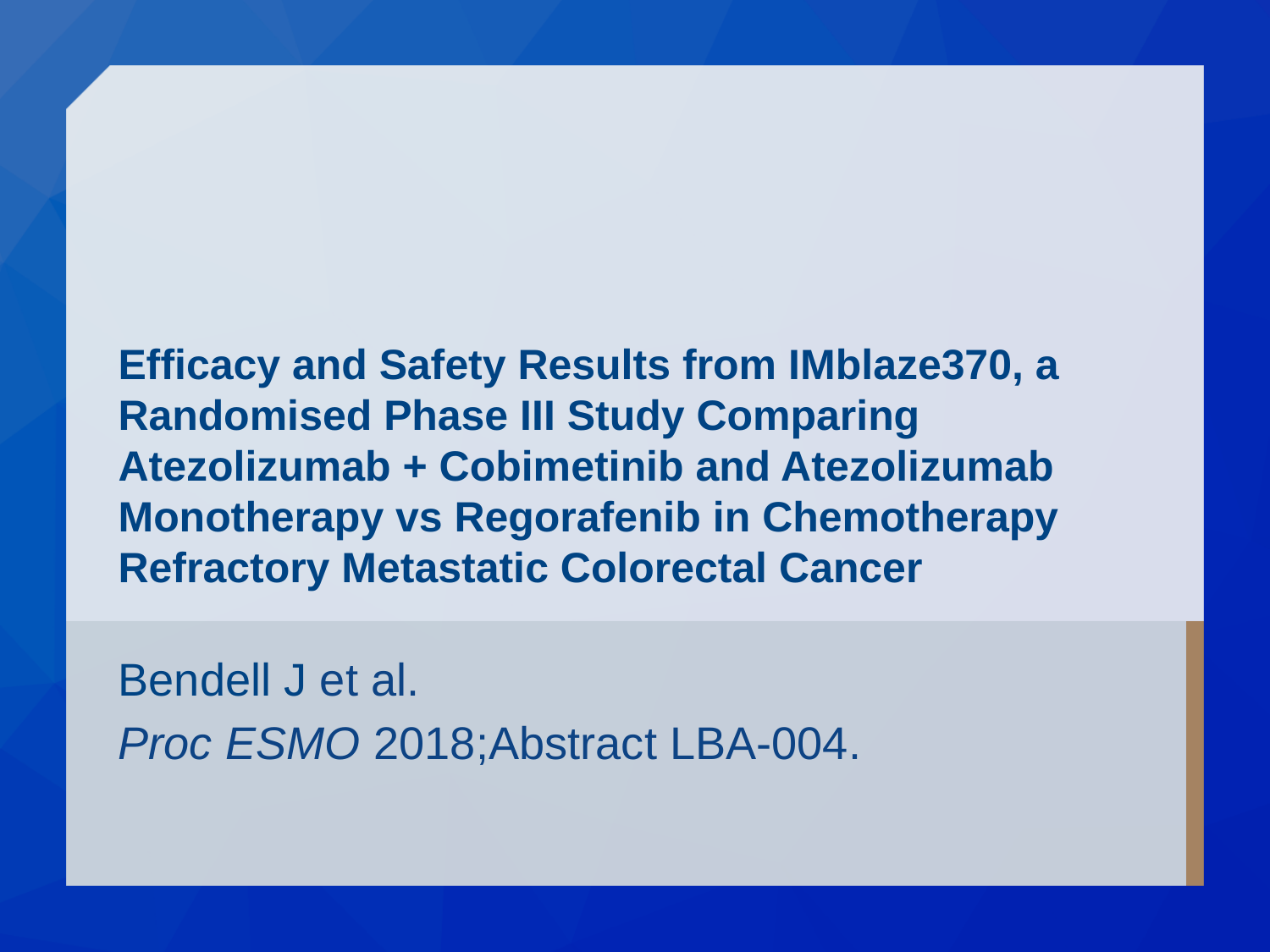

# Efficacy and Safety Results from IMblaze370, a Randomised Phase III Study Comparing Atezolizumab + Cobimetinib and Atezolizumab Monotherapy vs Regorafenib in Chemotherapy Refractory Metastatic Colorectal Cancer
Bendell J et al.
Proc ESMO 2018;Abstract LBA-004.